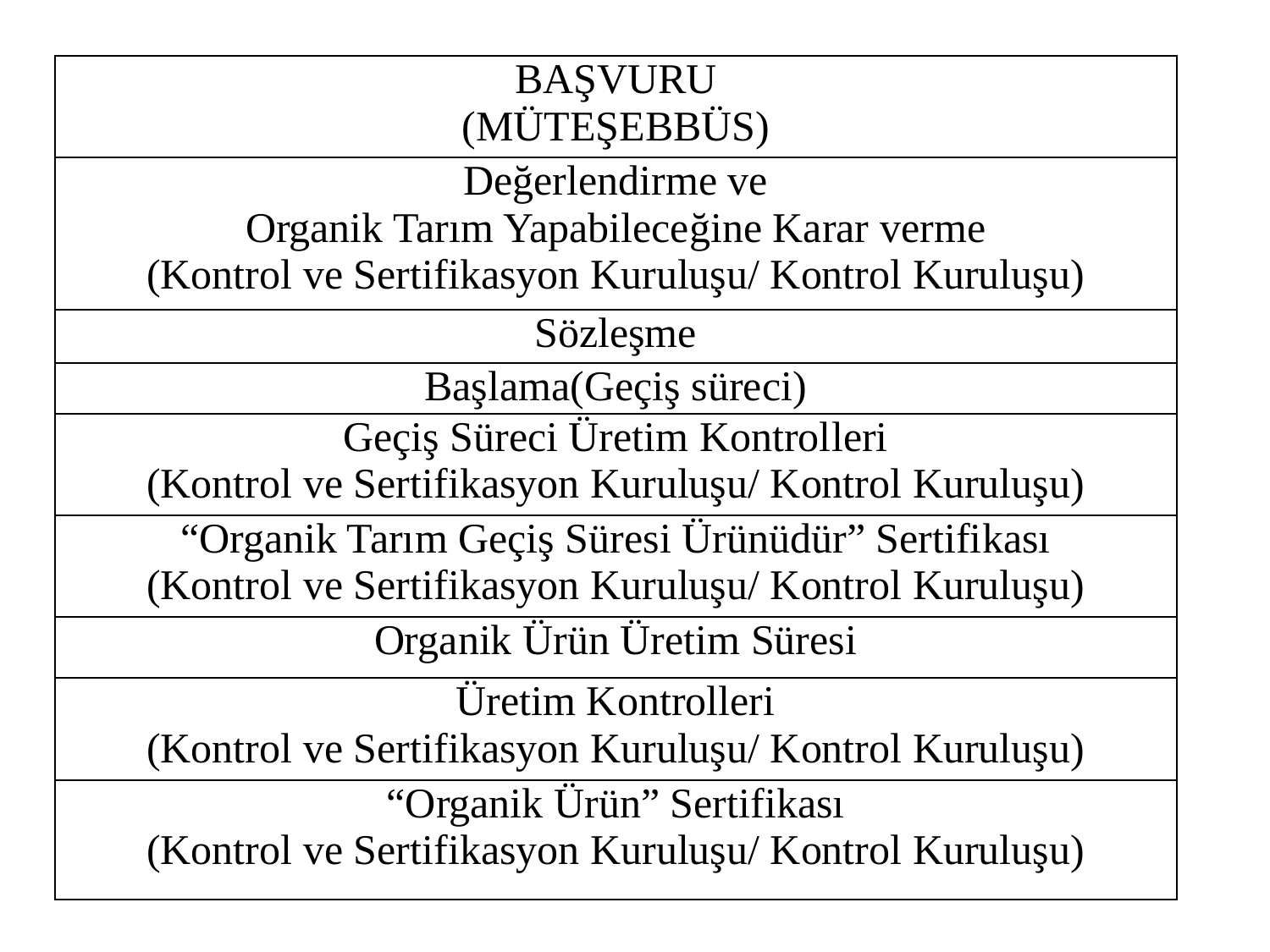

| BAŞVURU (MÜTEŞEBBÜS) |
| --- |
| Değerlendirme ve Organik Tarım Yapabileceğine Karar verme (Kontrol ve Sertifikasyon Kuruluşu/ Kontrol Kuruluşu) |
| Sözleşme |
| Başlama(Geçiş süreci) |
| Geçiş Süreci Üretim Kontrolleri (Kontrol ve Sertifikasyon Kuruluşu/ Kontrol Kuruluşu) |
| “Organik Tarım Geçiş Süresi Ürünüdür” Sertifikası (Kontrol ve Sertifikasyon Kuruluşu/ Kontrol Kuruluşu) |
| Organik Ürün Üretim Süresi |
| Üretim Kontrolleri (Kontrol ve Sertifikasyon Kuruluşu/ Kontrol Kuruluşu) |
| “Organik Ürün” Sertifikası (Kontrol ve Sertifikasyon Kuruluşu/ Kontrol Kuruluşu) |